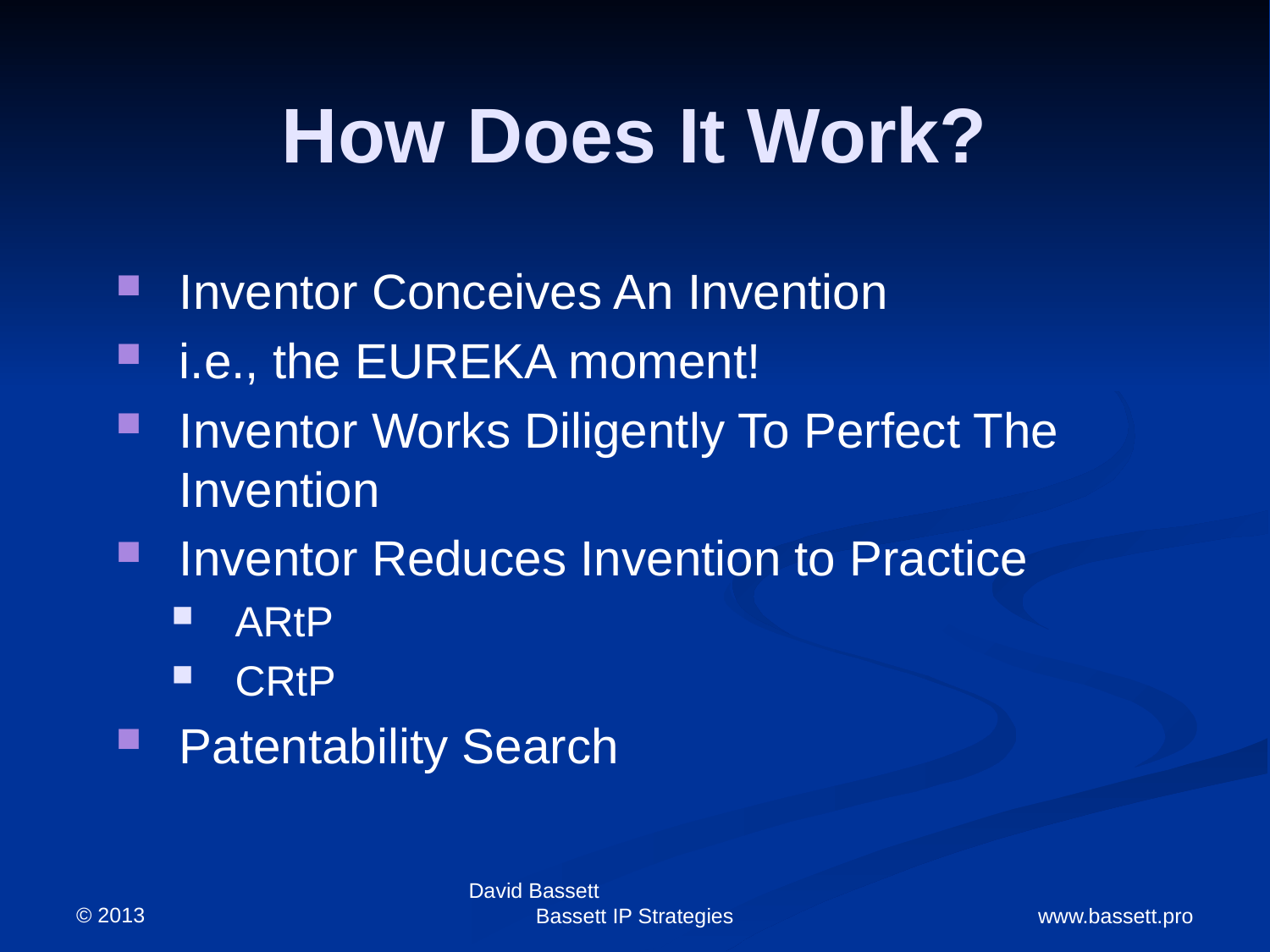

# How Does It Work?
Inventor Conceives An Invention
i.e., the EUREKA moment!
Inventor Works Diligently To Perfect The Invention
Inventor Reduces Invention to Practice
ARtP
CRtP
Patentability Search

© 2013
David Bassett                                   Bassett IP Strategies
www.bassett.pro